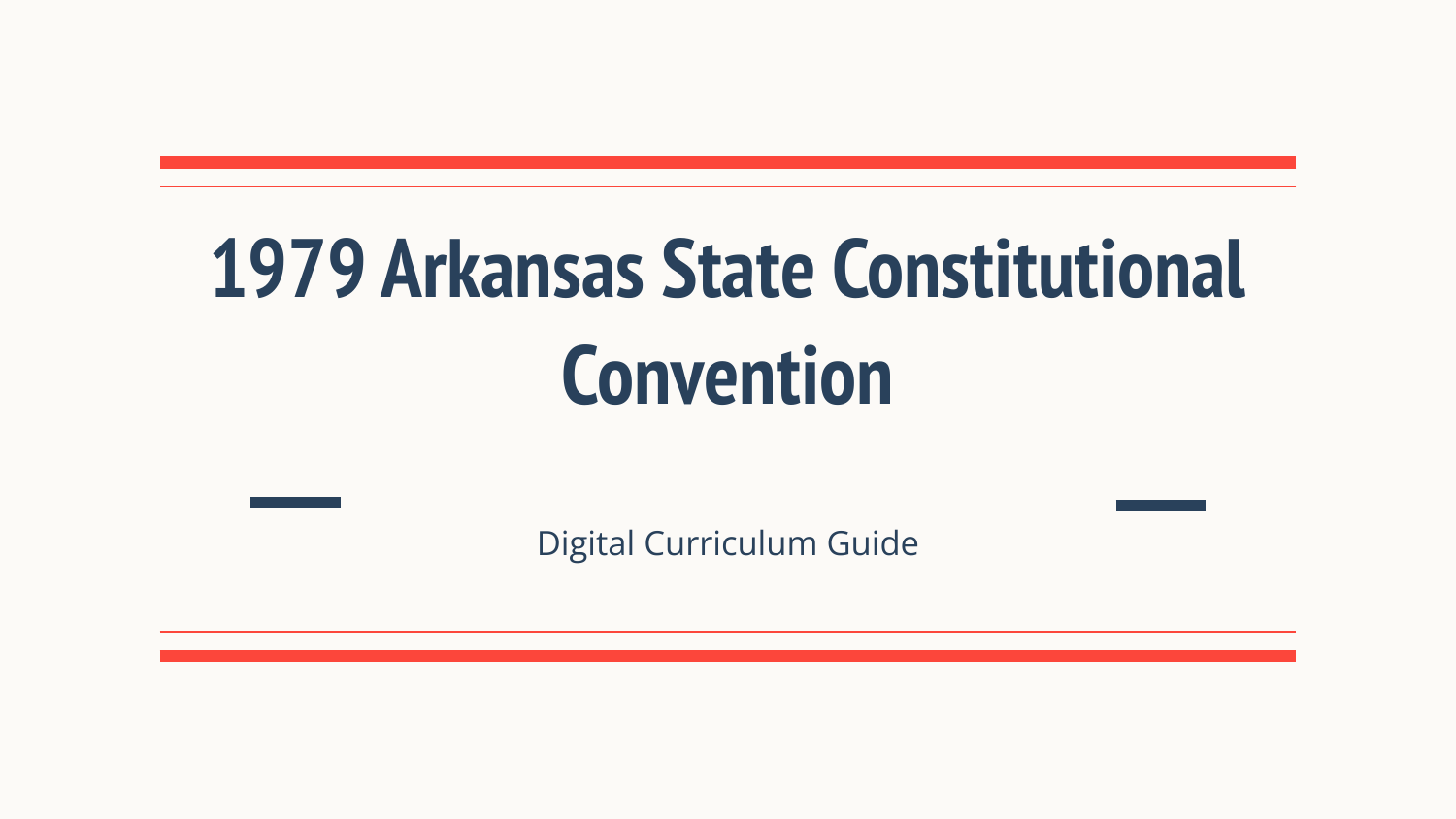

# 1979 Arkansas State Constitutional Convention
Digital Curriculum Guide